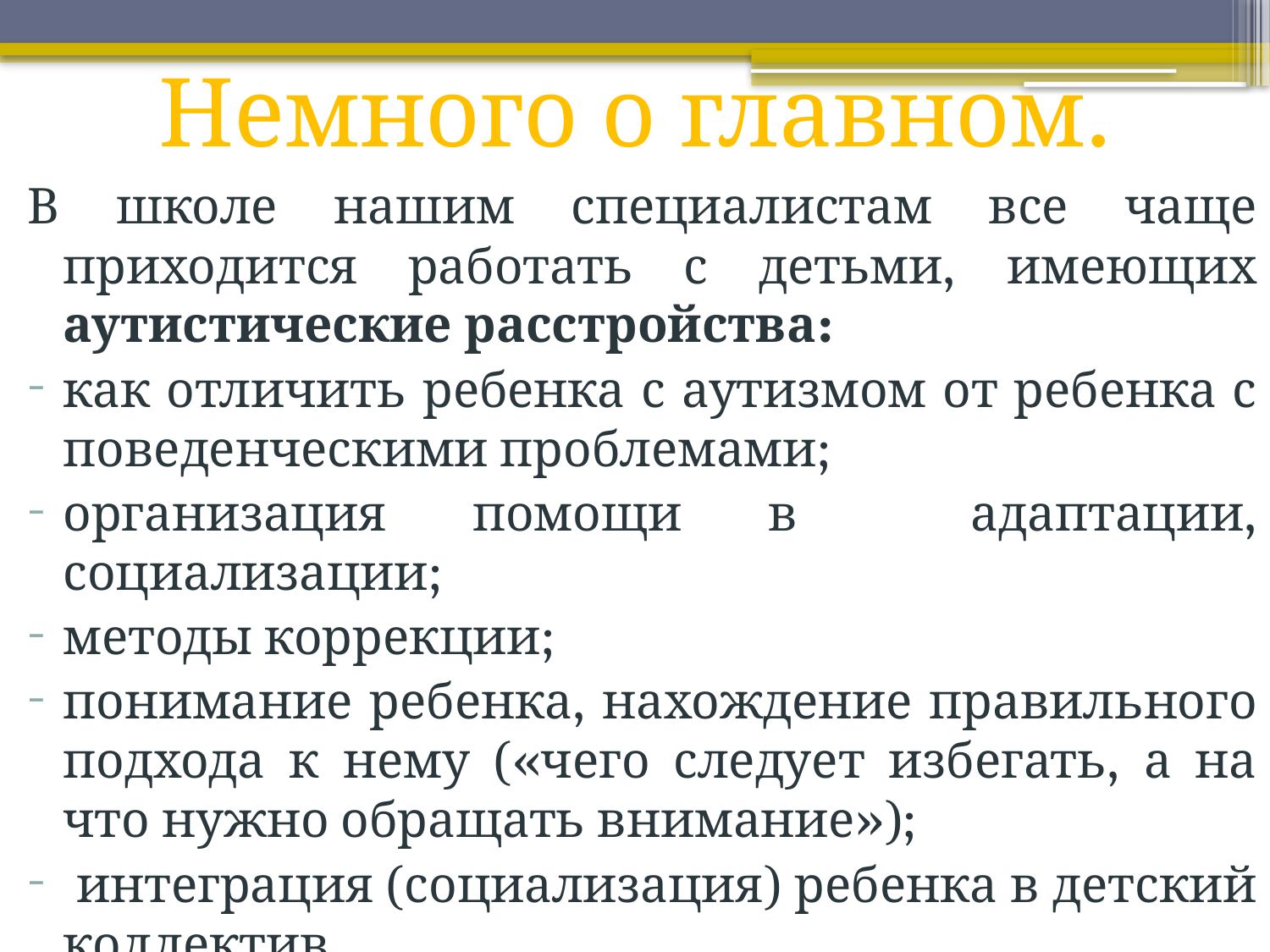

# Немного о главном.
В школе нашим специалистам все чаще приходится работать с детьми, имеющих аутистические расстройства:
как отличить ребенка с аутизмом от ребенка с поведенческими проблемами;
организация помощи в  адаптации, социализации;
методы коррекции;
понимание ребенка, нахождение правильного подхода к нему («чего следует избегать, а на что нужно обращать внимание»);
 интеграция (социализация) ребенка в детский коллектив.